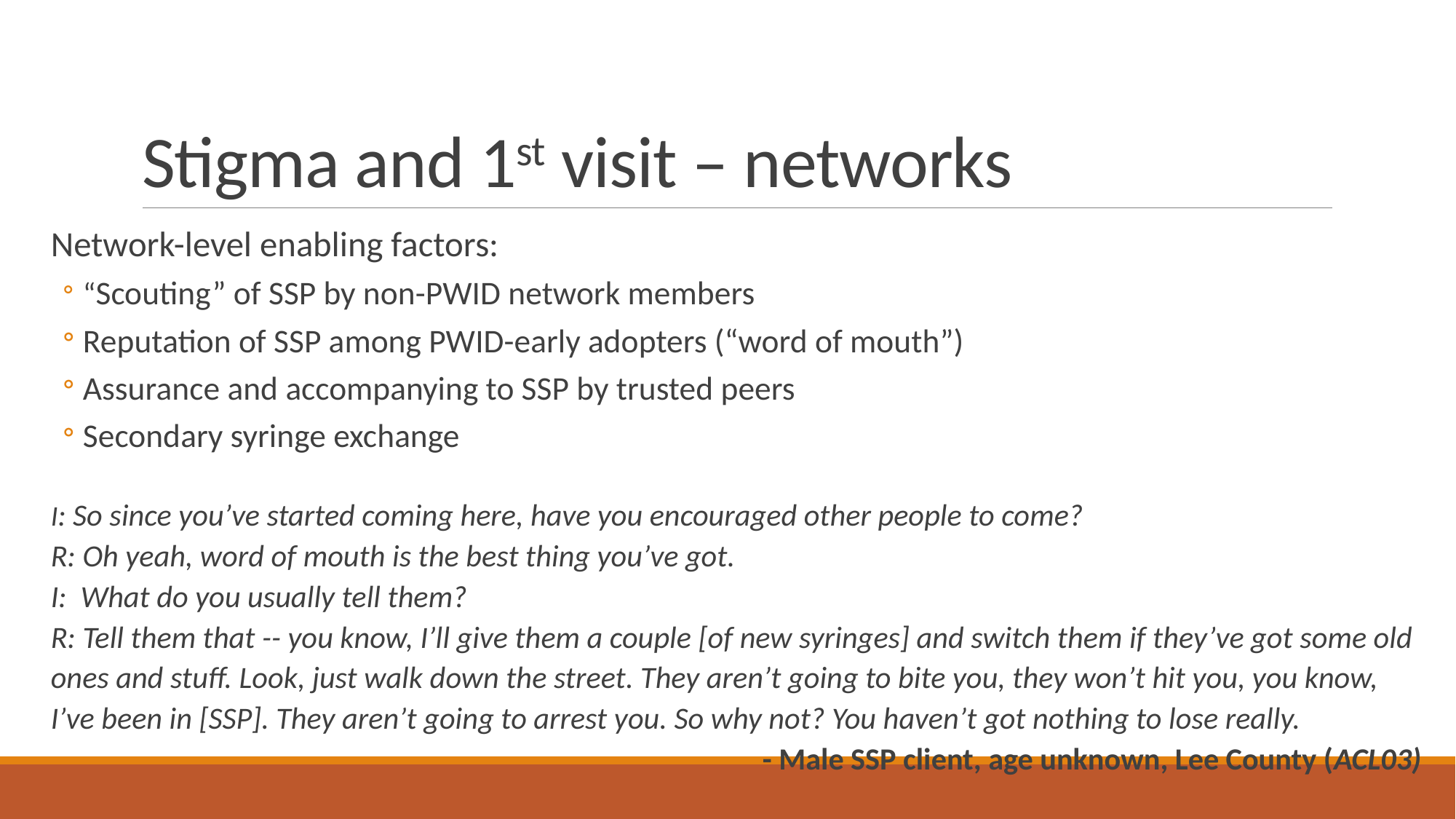

# Stigma and 1st visit – networks
Network-level enabling factors:
“Scouting” of SSP by non-PWID network members
Reputation of SSP among PWID-early adopters (“word of mouth”)
Assurance and accompanying to SSP by trusted peers
Secondary syringe exchange

I: So since you’ve started coming here, have you encouraged other people to come?
R: Oh yeah, word of mouth is the best thing you’ve got.
I:  What do you usually tell them?
R: Tell them that -- you know, I’ll give them a couple [of new syringes] and switch them if they’ve got some old ones and stuff. Look, just walk down the street. They aren’t going to bite you, they won’t hit you, you know, I’ve been in [SSP]. They aren’t going to arrest you. So why not? You haven’t got nothing to lose really.
- Male SSP client, age unknown, Lee County (ACL03)